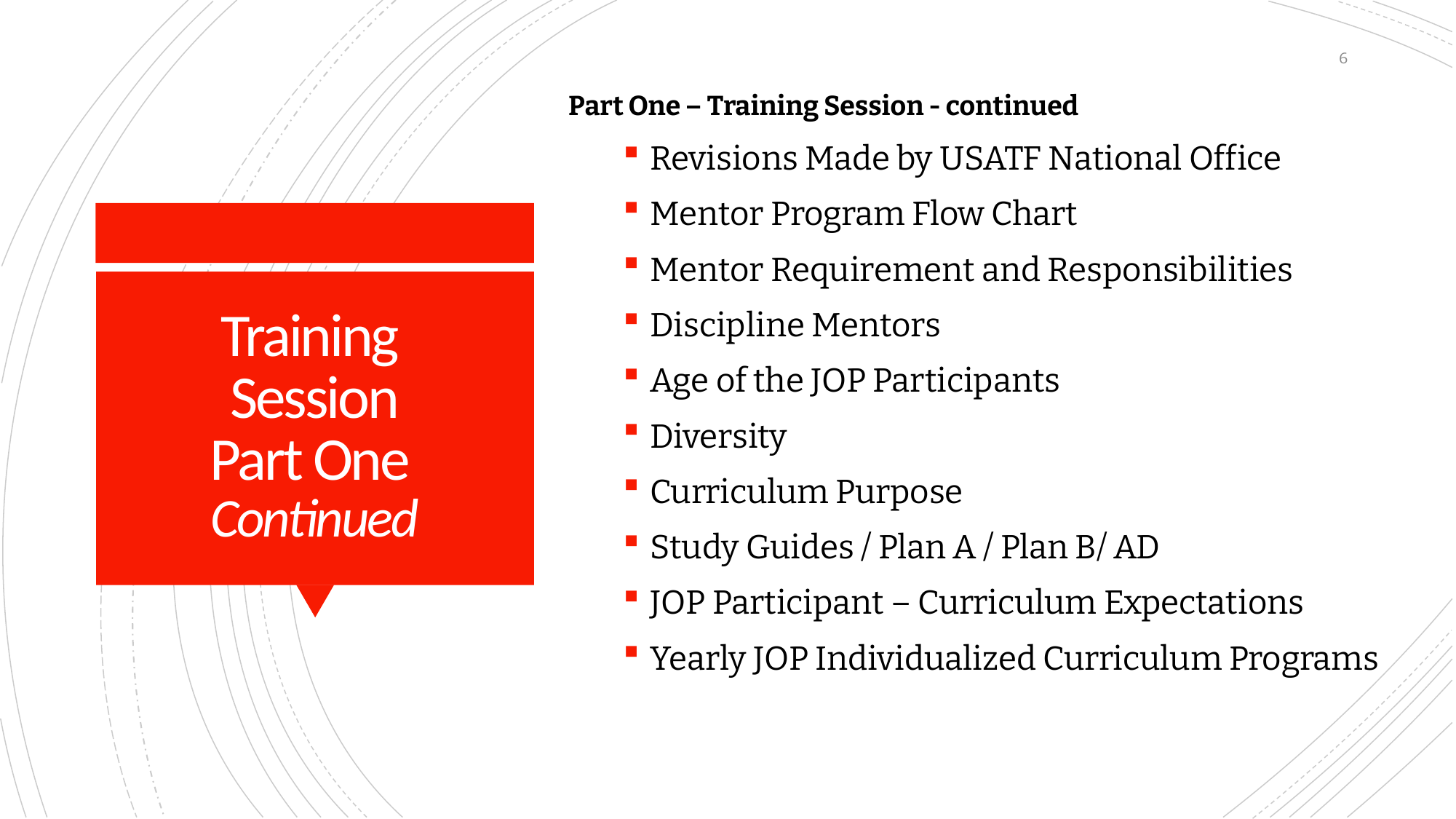

6
Part One – Training Session - continued
Revisions Made by USATF National Office
Mentor Program Flow Chart
Mentor Requirement and Responsibilities
Discipline Mentors
Age of the JOP Participants
Diversity
Curriculum Purpose
Study Guides / Plan A / Plan B/ AD
JOP Participant – Curriculum Expectations
Yearly JOP Individualized Curriculum Programs

# Training  Session Part One  Continued